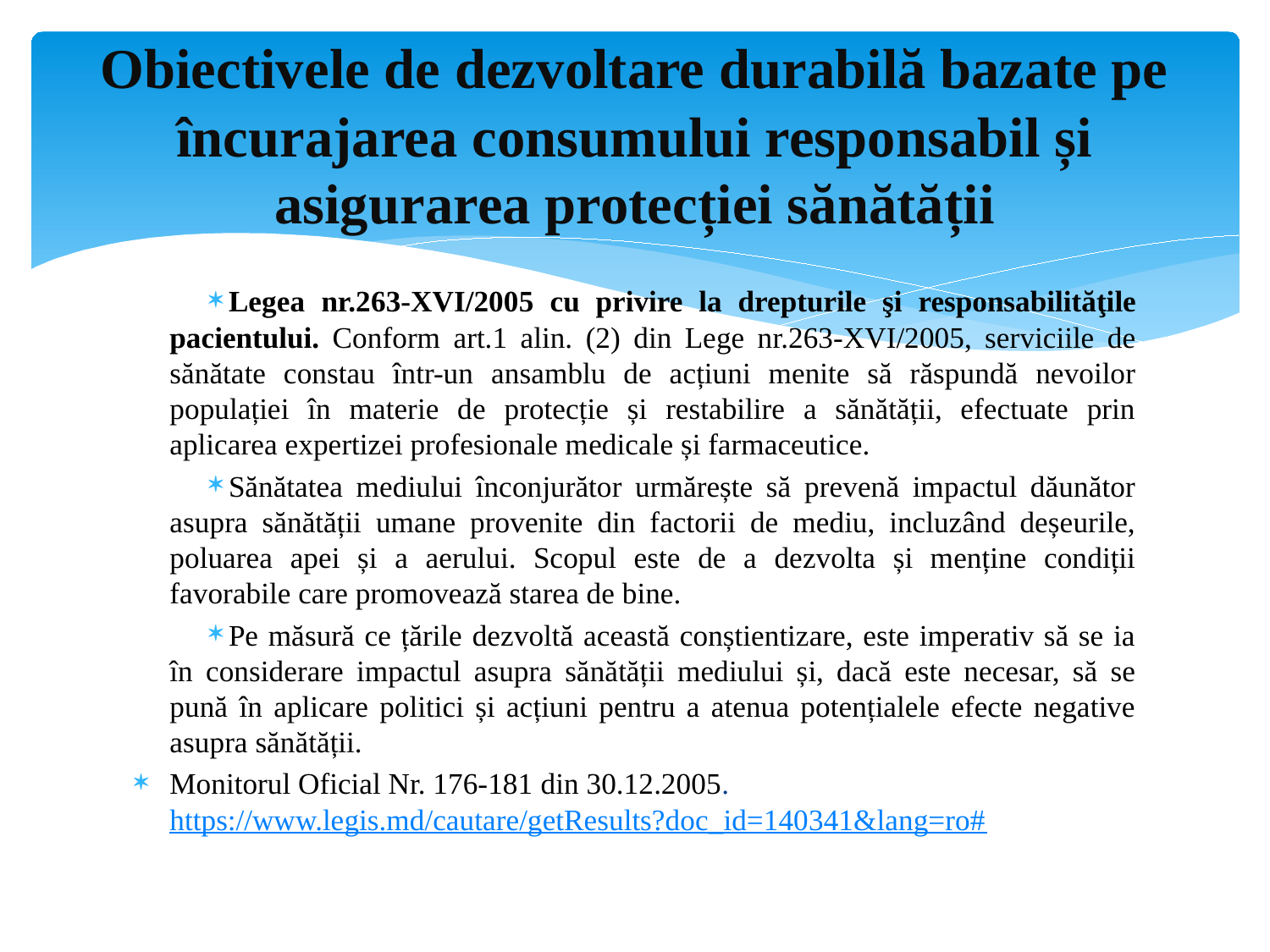

# Obiectivele de dezvoltare durabilă bazate pe încurajarea consumului responsabil și asigurarea protecției sănătății
Legea nr.263-XVI/2005 cu privire la drepturile şi responsabilităţile pacientului. Conform art.1 alin. (2) din Lege nr.263-XVI/2005, serviciile de sănătate constau într-un ansamblu de acțiuni menite să răspundă nevoilor populației în materie de protecție și restabilire a sănătății, efectuate prin aplicarea expertizei profesionale medicale și farmaceutice.
Sănătatea mediului înconjurător urmărește să prevenă impactul dăunător asupra sănătății umane provenite din factorii de mediu, incluzând deșeurile, poluarea apei și a aerului. Scopul este de a dezvolta și menține condiții favorabile care promovează starea de bine.
Pe măsură ce țările dezvoltă această conștientizare, este imperativ să se ia în considerare impactul asupra sănătății mediului și, dacă este necesar, să se pună în aplicare politici și acțiuni pentru a atenua potențialele efecte negative asupra sănătății.
Monitorul Oficial Nr. 176-181 din 30.12.2005. https://www.legis.md/cautare/getResults?doc_id=140341&lang=ro#